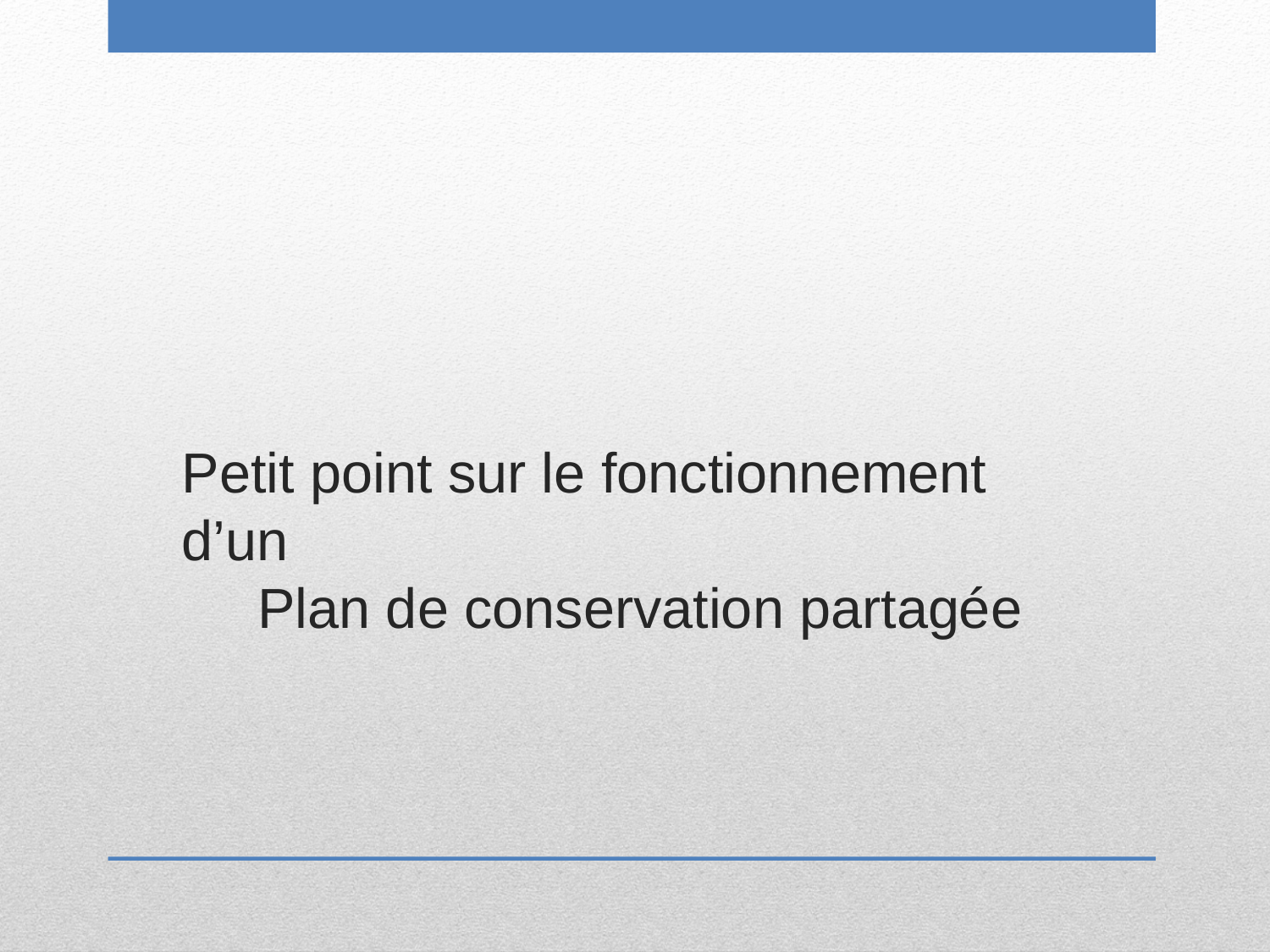

Petit point sur le fonctionnement d’un
 Plan de conservation partagée